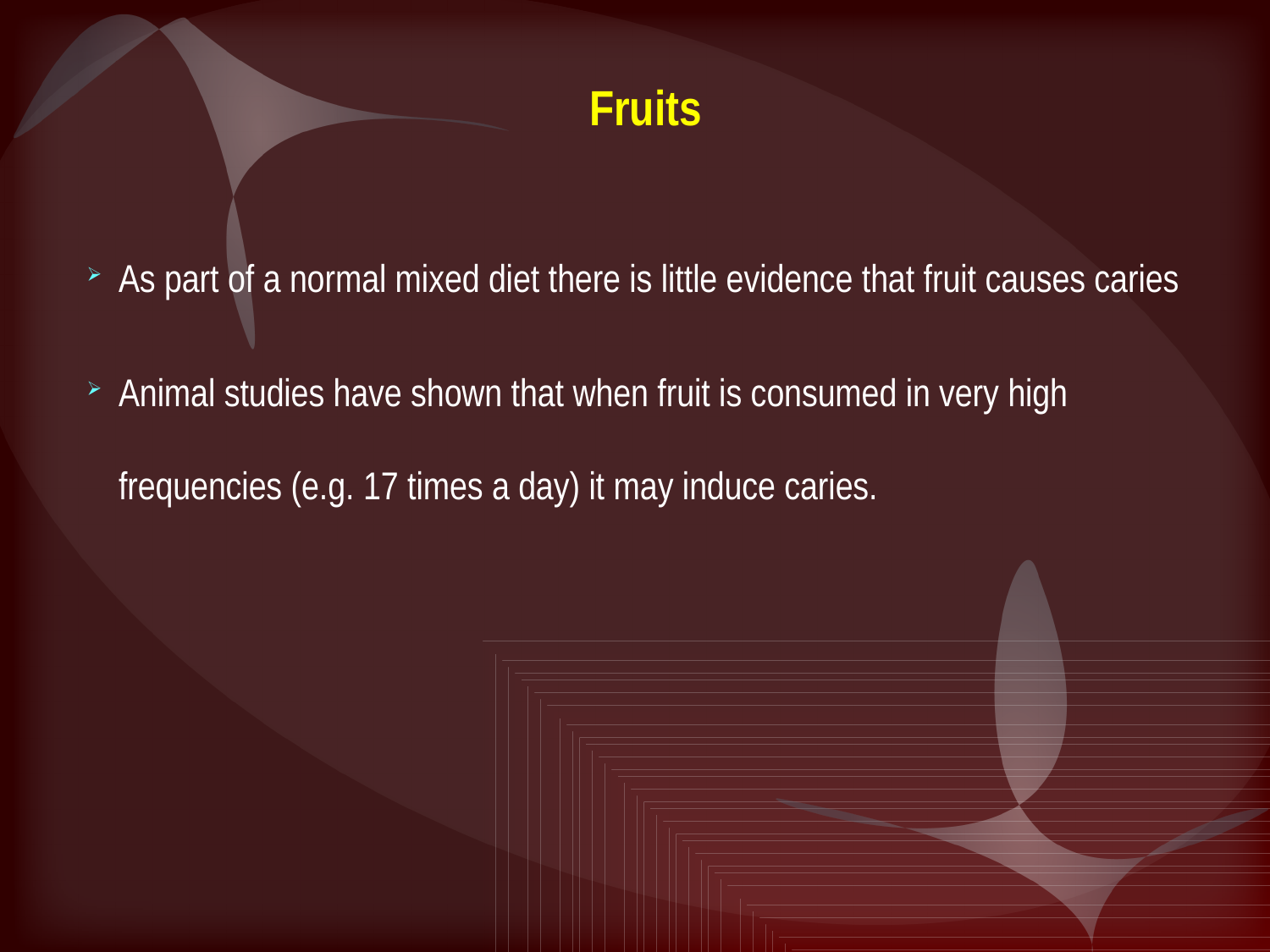

# Fruits
As part of a normal mixed diet there is little evidence that fruit causes caries
Animal studies have shown that when fruit is consumed in very high frequencies (e.g. 17 times a day) it may induce caries.